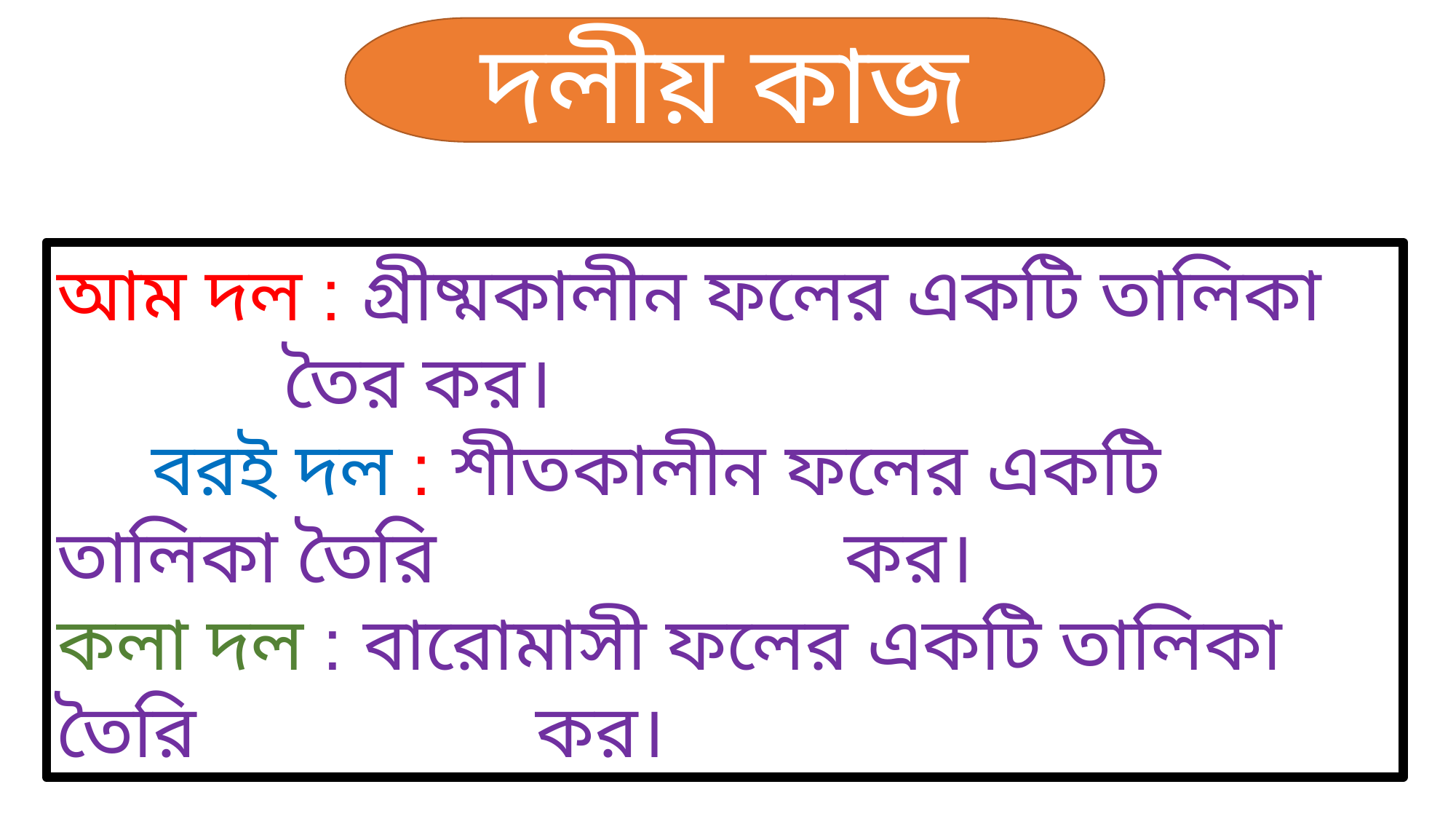

দলীয় কাজ
আম দল : গ্রীষ্মকালীন ফলের একটি তালিকা
            তৈর কর।                                                  বরই দল : শীতকালীন ফলের একটি তালিকা তৈরি     		       কর।
কলা দল : বারোমাসী ফলের একটি তালিকা তৈরি  	 	        কর।